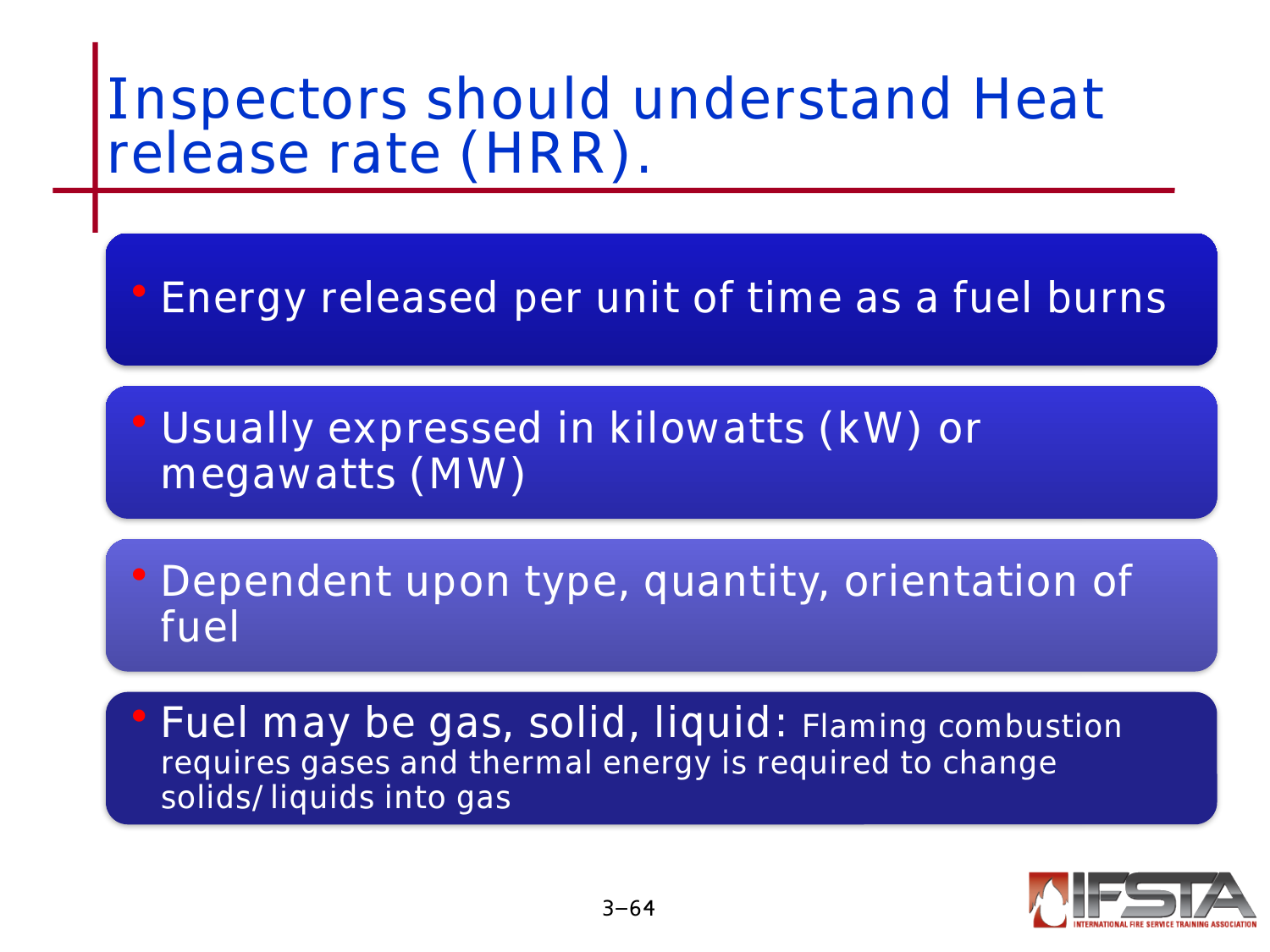

# Inspectors should understand Heat release rate (HRR).
Energy released per unit of time as a fuel burns
Usually expressed in kilowatts (kW) or megawatts (MW)
Dependent upon type, quantity, orientation of fuel
Fuel may be gas, solid, liquid: Flaming combustion requires gases and thermal energy is required to change solids/liquids into gas
3–64